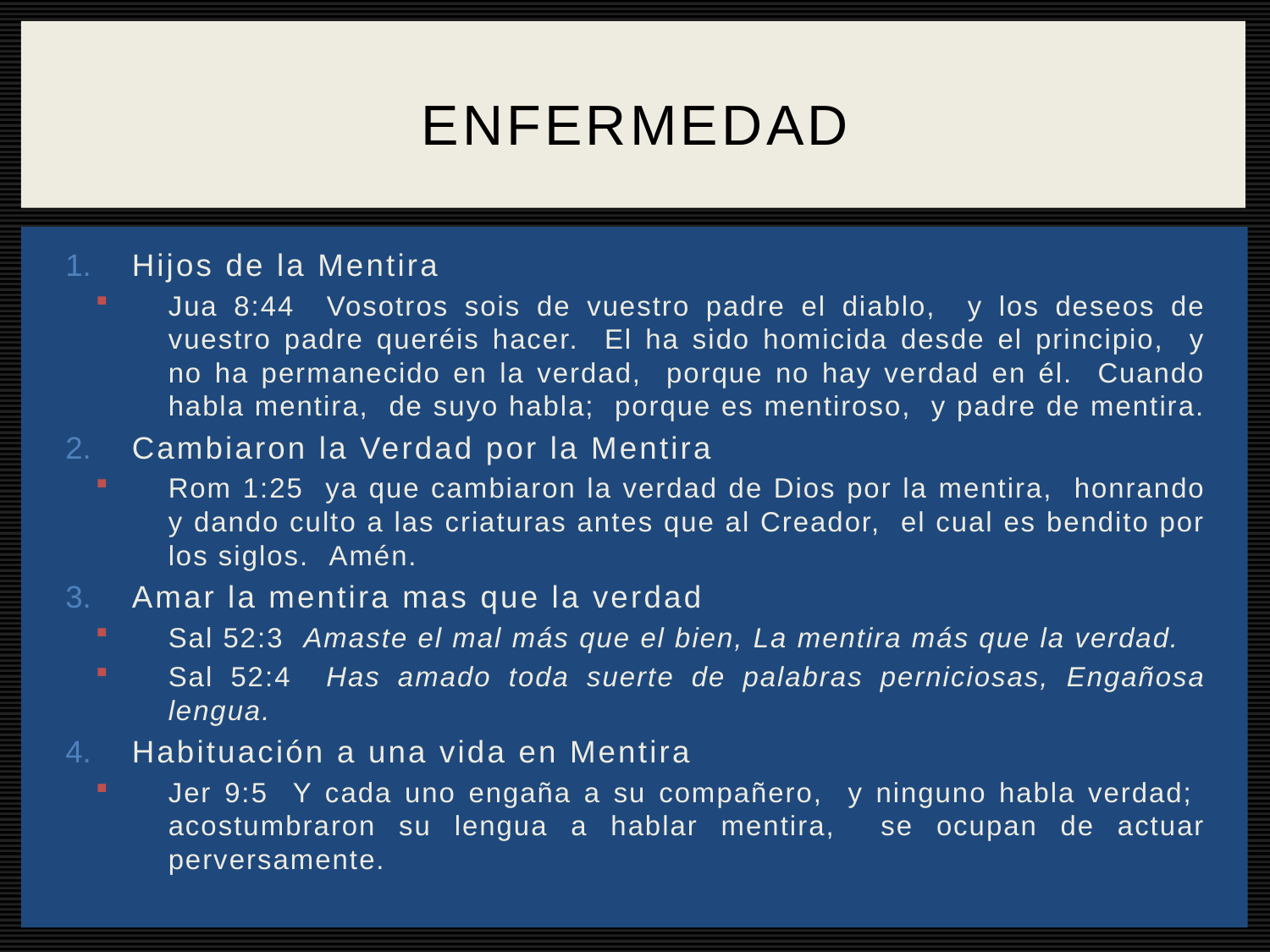

# enfermedad
Hijos de la Mentira
Jua 8:44  Vosotros sois de vuestro padre el diablo,  y los deseos de vuestro padre queréis hacer.  El ha sido homicida desde el principio,  y no ha permanecido en la verdad,  porque no hay verdad en él.  Cuando habla mentira,  de suyo habla;  porque es mentiroso,  y padre de mentira.
Cambiaron la Verdad por la Mentira
Rom 1:25  ya que cambiaron la verdad de Dios por la mentira,  honrando y dando culto a las criaturas antes que al Creador,  el cual es bendito por los siglos.  Amén.
Amar la mentira mas que la verdad
Sal 52:3  Amaste el mal más que el bien, La mentira más que la verdad.
Sal 52:4  Has amado toda suerte de palabras perniciosas, Engañosa lengua.
Habituación a una vida en Mentira
Jer 9:5  Y cada uno engaña a su compañero,  y ninguno habla verdad;  acostumbraron su lengua a hablar mentira,  se ocupan de actuar perversamente.